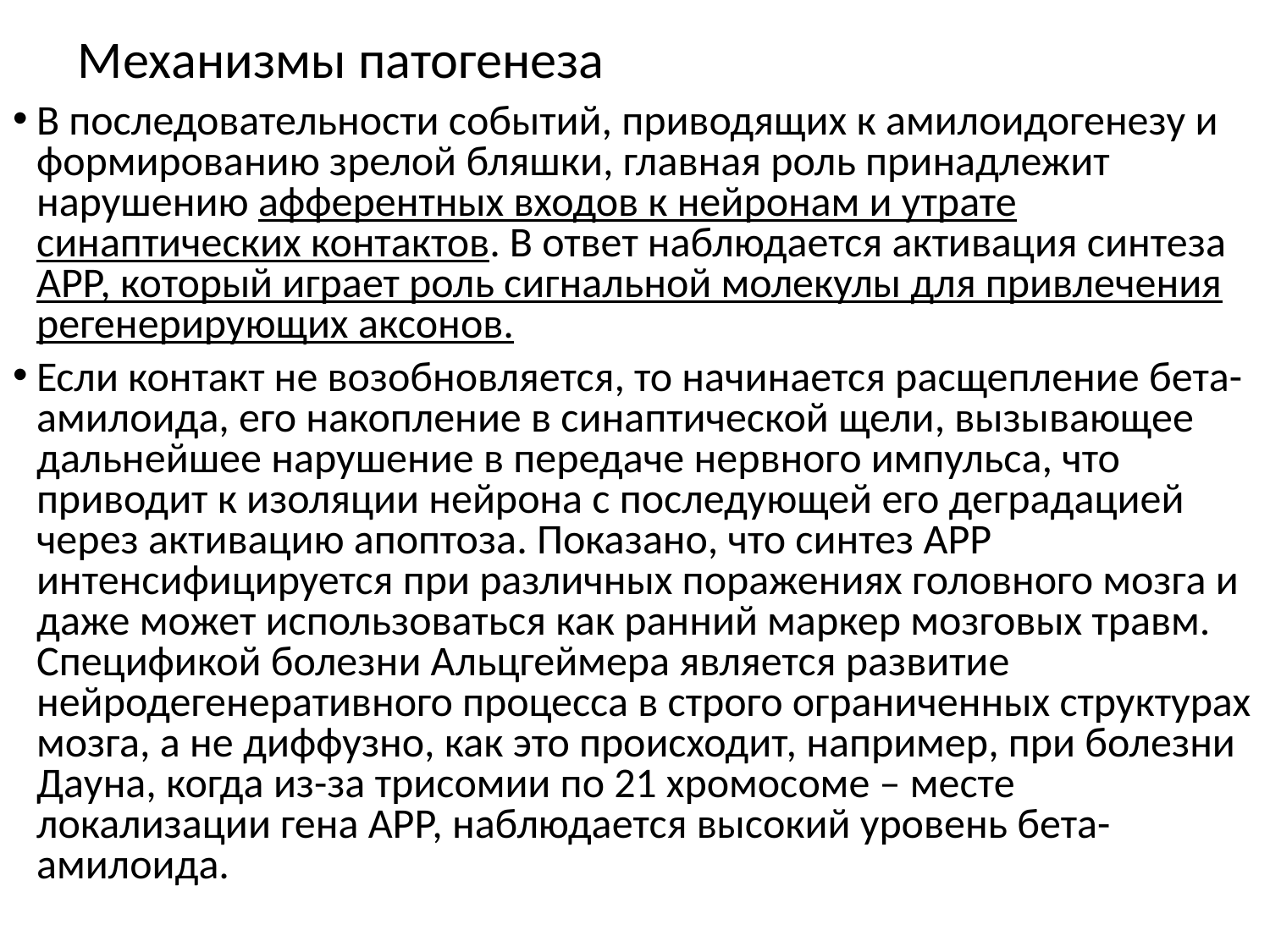

# Механизмы патогенеза
В последовательности событий, приводящих к амилоидогенезу и формированию зрелой бляшки, главная роль принадлежит нарушению афферентных входов к нейронам и утрате синаптических контактов. В ответ наблюдается активация синтеза АРР, который играет роль сигнальной молекулы для привлечения регенерирующих аксонов.
Если контакт не возобновляется, то начинается расщепление бета-амилоида, его накопление в синаптической щели, вызывающее дальнейшее нарушение в передаче нервного импульса, что приводит к изоляции нейрона с последующей его деградацией через активацию апоптоза. Показано, что синтез АРР интенсифицируется при различных поражениях головного мозга и даже может использоваться как ранний маркер мозговых травм. Спецификой болезни Альцгеймера является развитие нейродегенеративного процесса в строго ограниченных структурах мозга, а не диффузно, как это происходит, например, при болезни Дауна, когда из-за трисомии по 21 хромосоме – месте локализации гена АРР, наблюдается высокий уровень бета-амилоида.